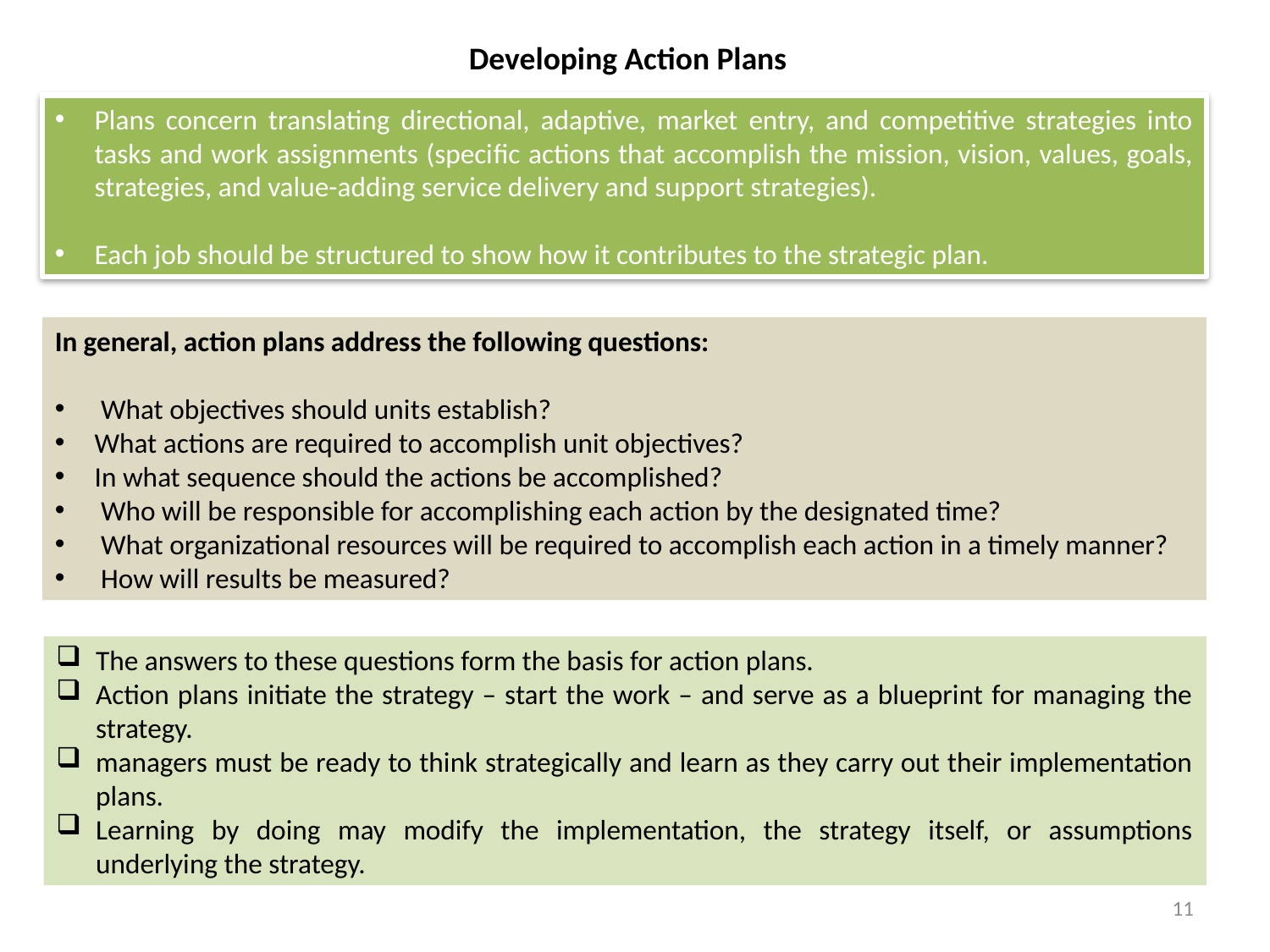

Developing Action Plans
Plans concern translating directional, adaptive, market entry, and competitive strategies into tasks and work assignments (speciﬁc actions that accomplish the mission, vision, values, goals, strategies, and value-adding service delivery and support strategies).

Each job should be structured to show how it contributes to the strategic plan.
In general, action plans address the following questions:

 What objectives should units establish?
What actions are required to accomplish unit objectives?
In what sequence should the actions be accomplished?
 Who will be responsible for accomplishing each action by the designated time?
 What organizational resources will be required to accomplish each action in a timely manner?
 How will results be measured?
The answers to these questions form the basis for action plans.
Action plans initiate the strategy – start the work – and serve as a blueprint for managing the strategy.
managers must be ready to think strategically and learn as they carry out their implementation plans.
Learning by doing may modify the implementation, the strategy itself, or assumptions underlying the strategy.
11